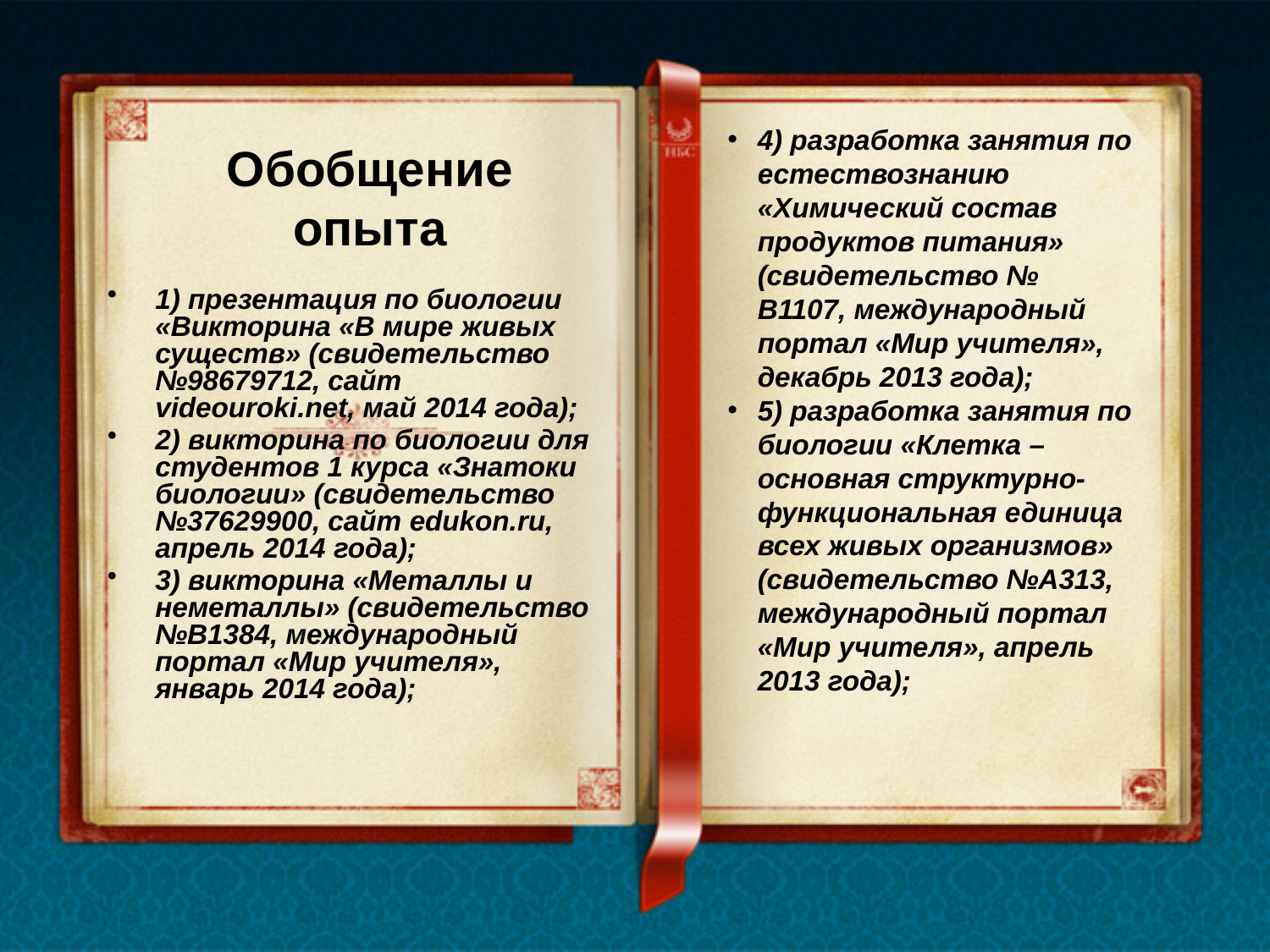

4) разработка занятия по естествознанию «Химический состав продуктов питания» (свидетельство № В1107, международный портал «Мир учителя», декабрь 2013 года);
5) разработка занятия по биологии «Клетка – основная структурно-функциональная единица всех живых организмов» (свидетельство №А313, международный портал «Мир учителя», апрель 2013 года);
# Обобщение опыта
1) презентация по биологии «Викторина «В мире живых существ» (свидетельство №98679712, сайт videouroki.net, май 2014 года);
2) викторина по биологии для студентов 1 курса «Знатоки биологии» (свидетельство №37629900, сайт edukon.ru, апрель 2014 года);
3) викторина «Металлы и неметаллы» (свидетельство №В1384, международный портал «Мир учителя», январь 2014 года);